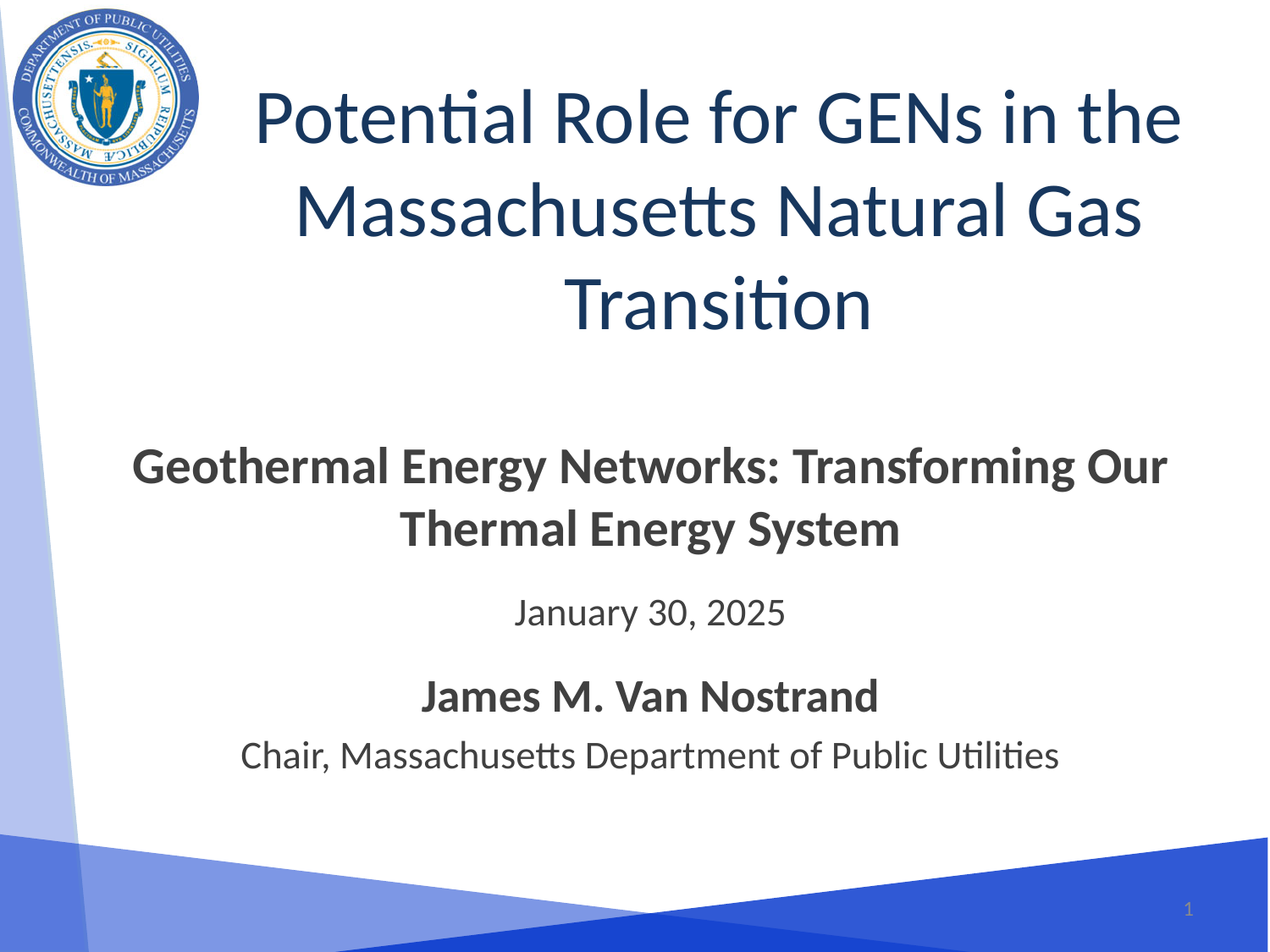

# Potential Role for GENs in the Massachusetts Natural Gas Transition

Geothermal Energy Networks: Transforming Our Thermal Energy System
January 30, 2025
James M. Van Nostrand
Chair, Massachusetts Department of Public Utilities
1